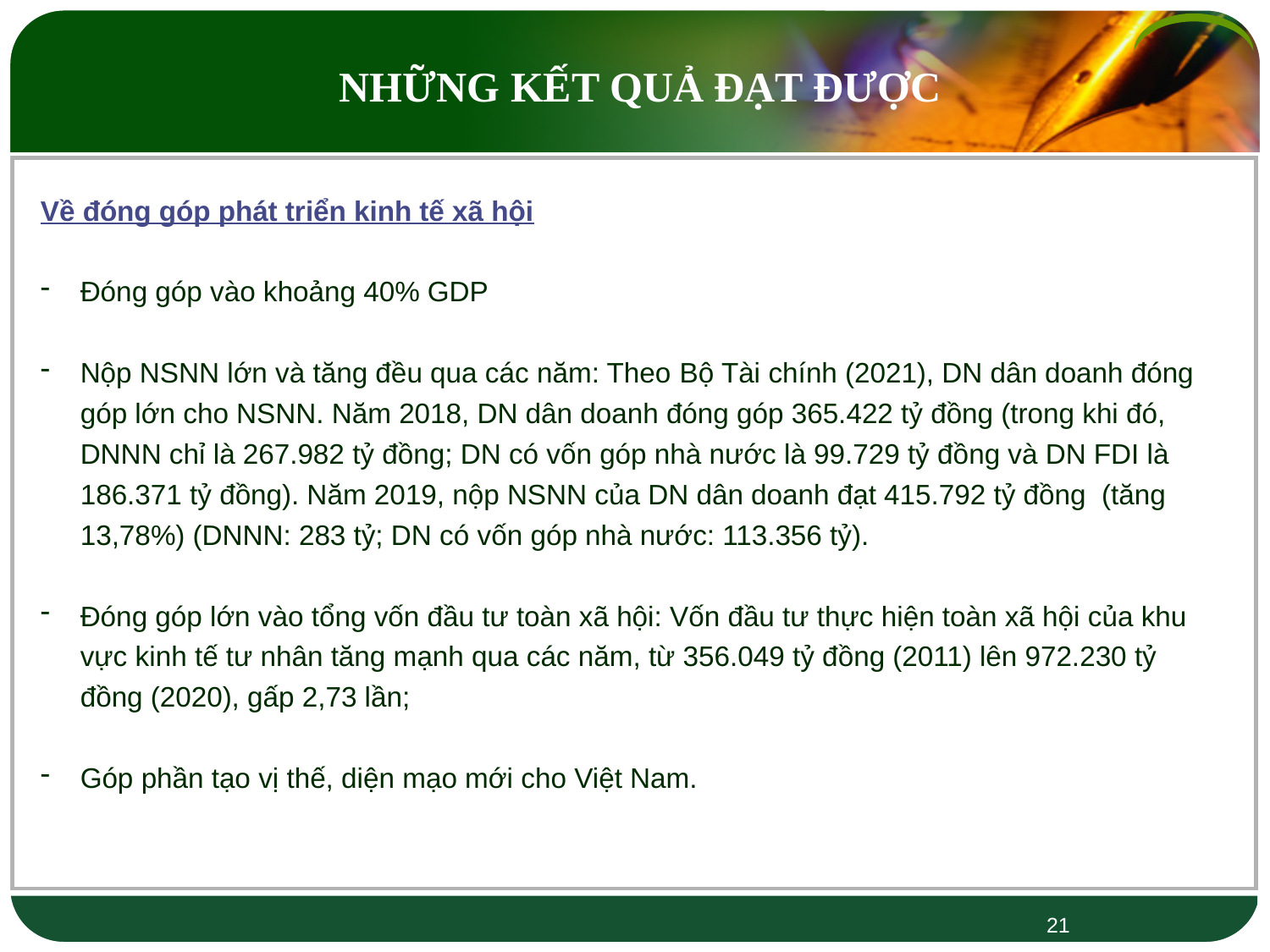

NHỮNG KẾT QUẢ ĐẠT ĐƯỢC

Về đóng góp phát triển kinh tế xã hội

Đóng góp vào khoảng 40% GDP

Nộp NSNN lớn và tăng đều qua các năm: Theo Bộ Tài chính (2021), DN dân doanh đóng góp lớn cho NSNN. Năm 2018, DN dân doanh đóng góp 365.422 tỷ đồng (trong khi đó, DNNN chỉ là 267.982 tỷ đồng; DN có vốn góp nhà nước là 99.729 tỷ đồng và DN FDI là 186.371 tỷ đồng). Năm 2019, nộp NSNN của DN dân doanh đạt 415.792 tỷ đồng  (tăng 13,78%) (DNNN: 283 tỷ; DN có vốn góp nhà nước: 113.356 tỷ).

Đóng góp lớn vào tổng vốn đầu tư toàn xã hội: Vốn đầu tư thực hiện toàn xã hội của khu vực kinh tế tư nhân tăng mạnh qua các năm, từ 356.049 tỷ đồng (2011) lên 972.230 tỷ đồng (2020), gấp 2,73 lần;

Góp phần tạo vị thế, diện mạo mới cho Việt Nam.
21